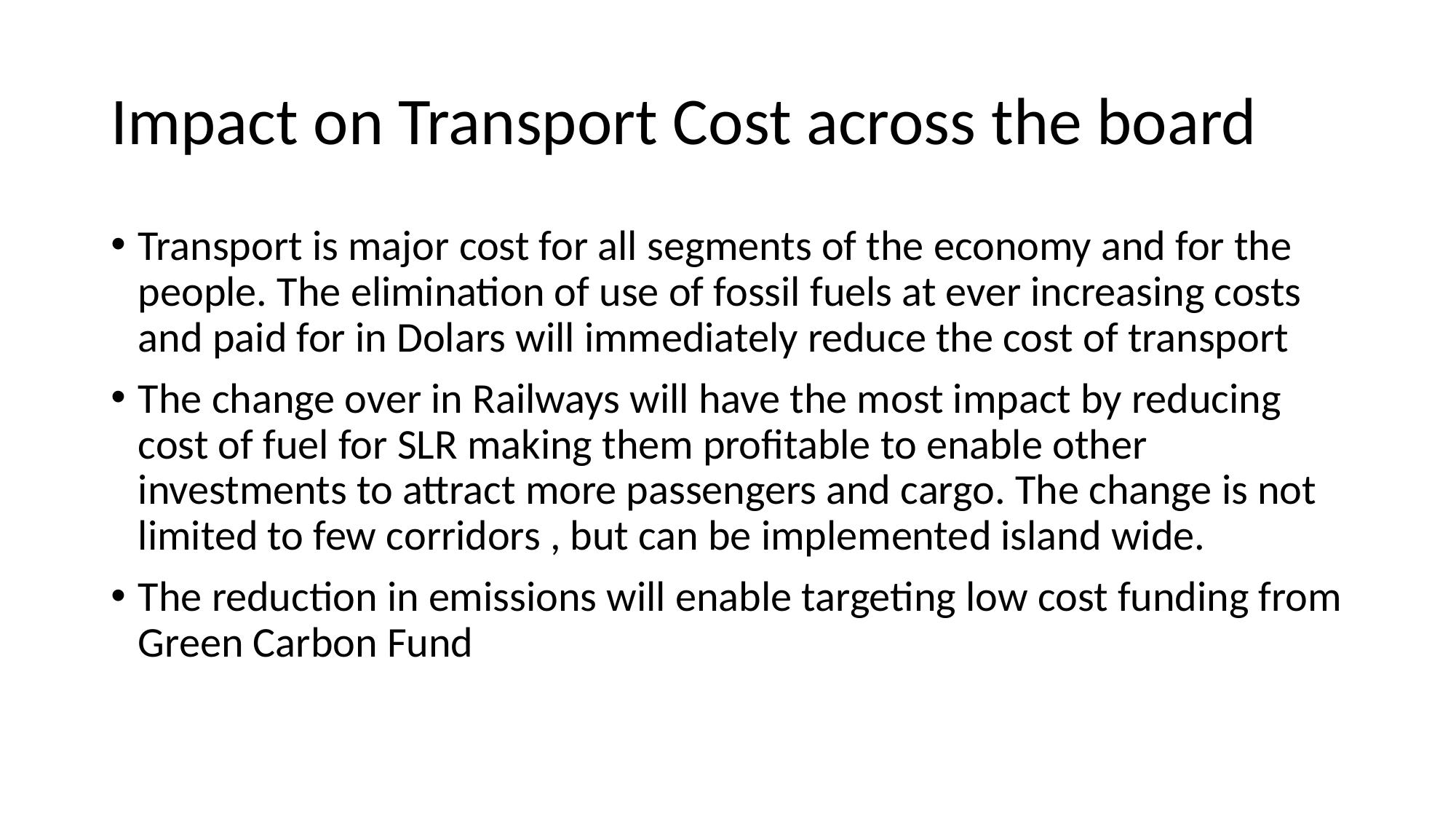

# Impact on Transport Cost across the board
Transport is major cost for all segments of the economy and for the people. The elimination of use of fossil fuels at ever increasing costs and paid for in Dolars will immediately reduce the cost of transport
The change over in Railways will have the most impact by reducing cost of fuel for SLR making them profitable to enable other investments to attract more passengers and cargo. The change is not limited to few corridors , but can be implemented island wide.
The reduction in emissions will enable targeting low cost funding from Green Carbon Fund